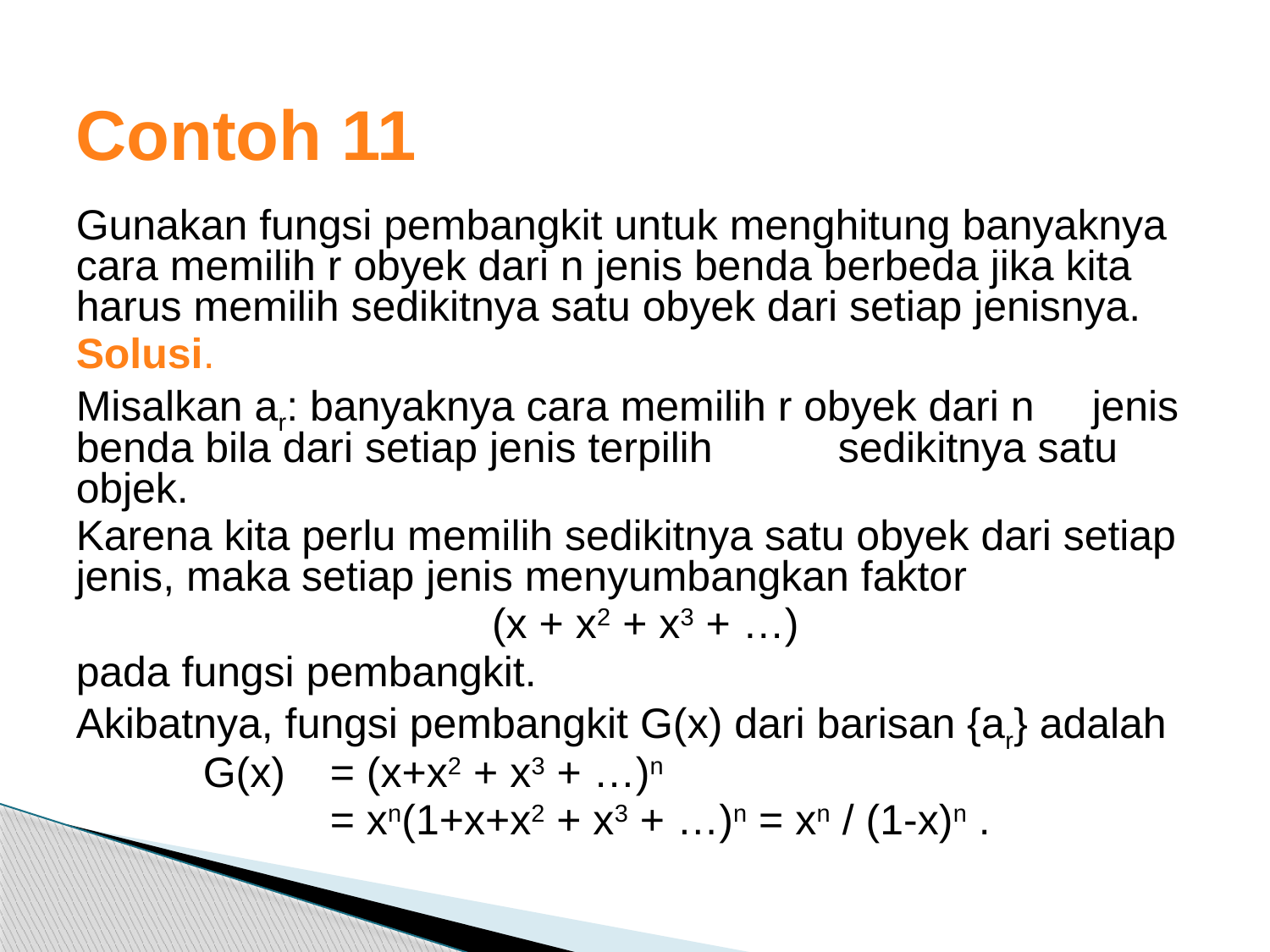

# Contoh 11
Gunakan fungsi pembangkit untuk menghitung banyaknya cara memilih r obyek dari n jenis benda berbeda jika kita harus memilih sedikitnya satu obyek dari setiap jenisnya.
Solusi.
Misalkan ar: banyaknya cara memilih r obyek dari n 	jenis benda bila dari setiap jenis terpilih 	sedikitnya satu objek.
Karena kita perlu memilih sedikitnya satu obyek dari setiap jenis, maka setiap jenis menyumbangkan faktor
(x + x2 + x3 + …)
pada fungsi pembangkit.
Akibatnya, fungsi pembangkit G(x) dari barisan {ar} adalah
	G(x)  	= (x+x2 + x3 + …)n
	 	= xn(1+x+x2 + x3 + …)n = xn / (1-x)n .